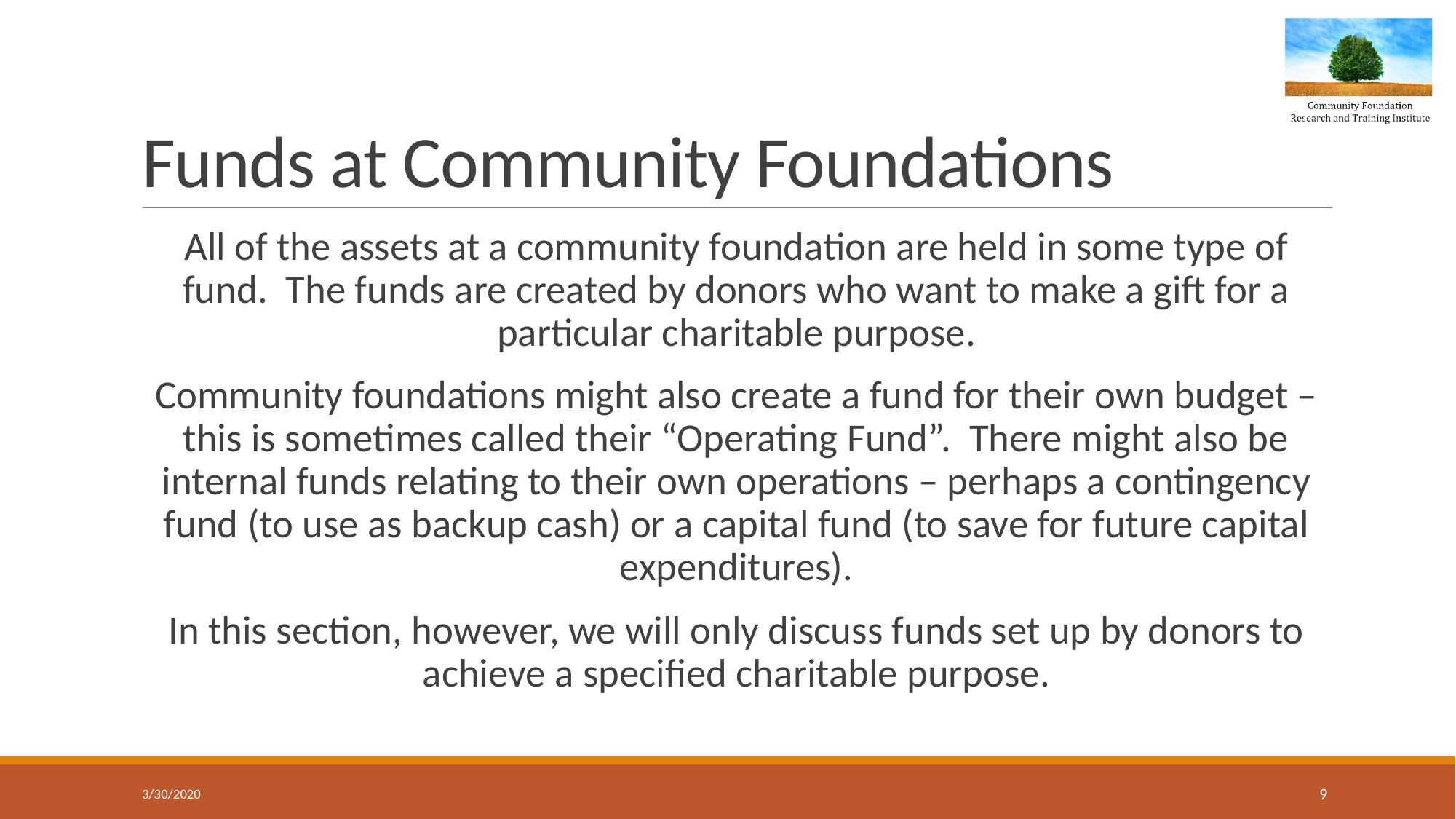

# Funds at Community Foundations
All of the assets at a community foundation are held in some type of fund.  The funds are created by donors who want to make a gift for a particular charitable purpose.
Community foundations might also create a fund for their own budget – this is sometimes called their “Operating Fund”.  There might also be internal funds relating to their own operations – perhaps a contingency fund (to use as backup cash) or a capital fund (to save for future capital expenditures).
In this section, however, we will only discuss funds set up by donors to achieve a specified charitable purpose.

3/30/2020
9